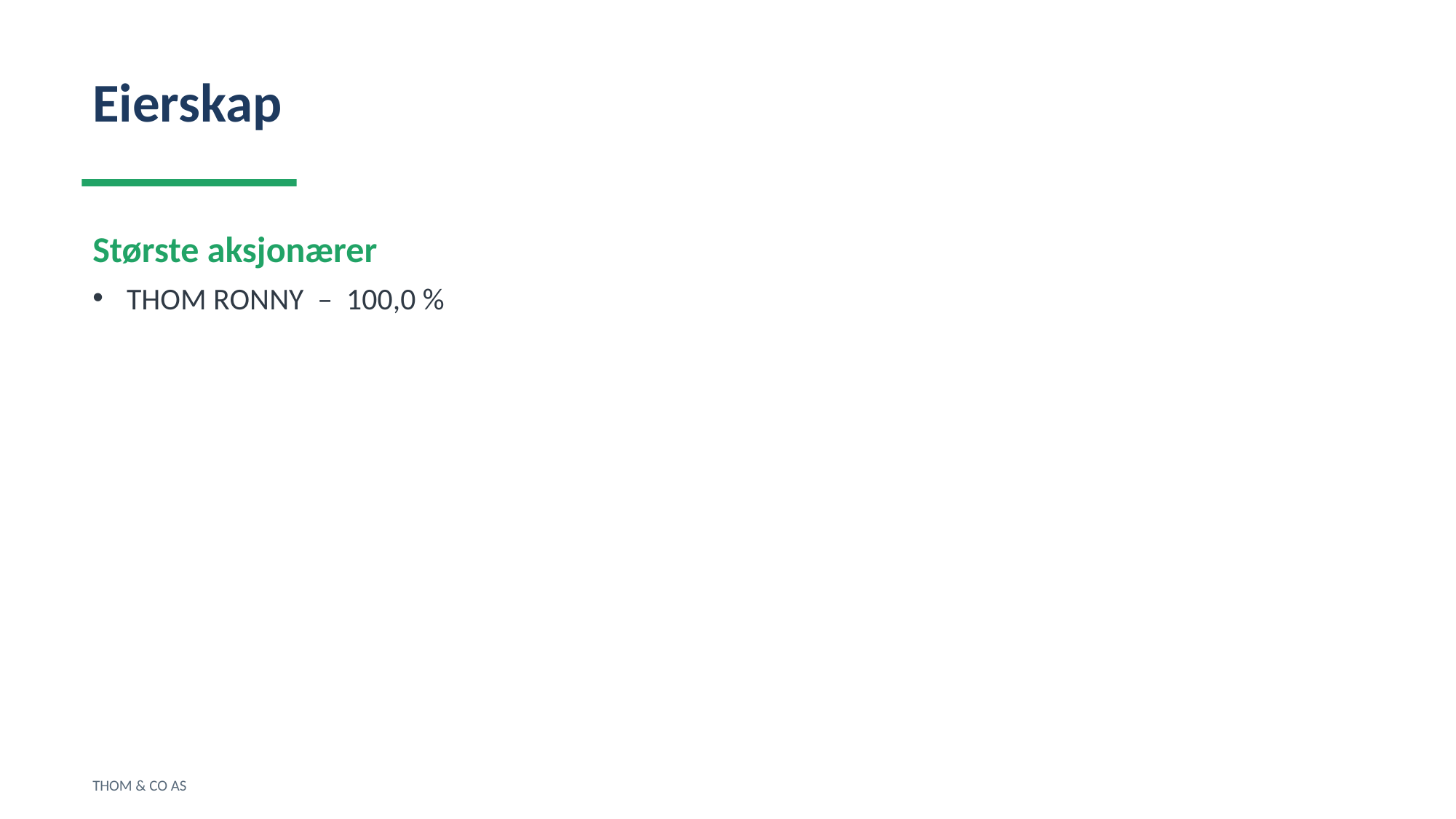

Eierskap

Største aksjonærer
THOM RONNY  –  100,0 %
THOM & CO AS